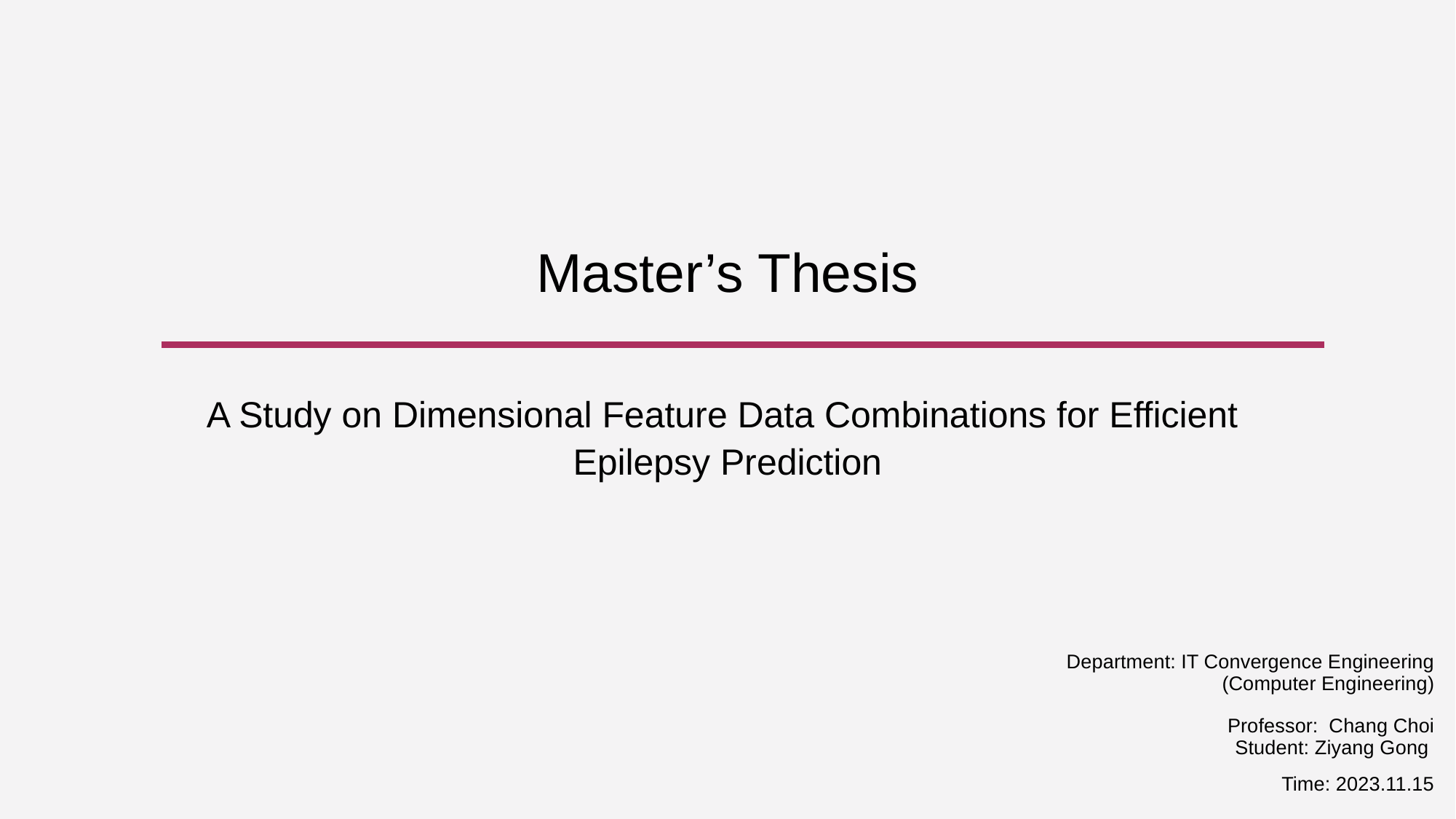

# Master’s Thesis A Study on Dimensional Feature Data Combinations for Efficient Epilepsy Prediction
Department: IT Convergence Engineering
                        (Computer Engineering)

Professor:  Chang Choi
Student: Ziyang Gong
Time: 2023.11.15